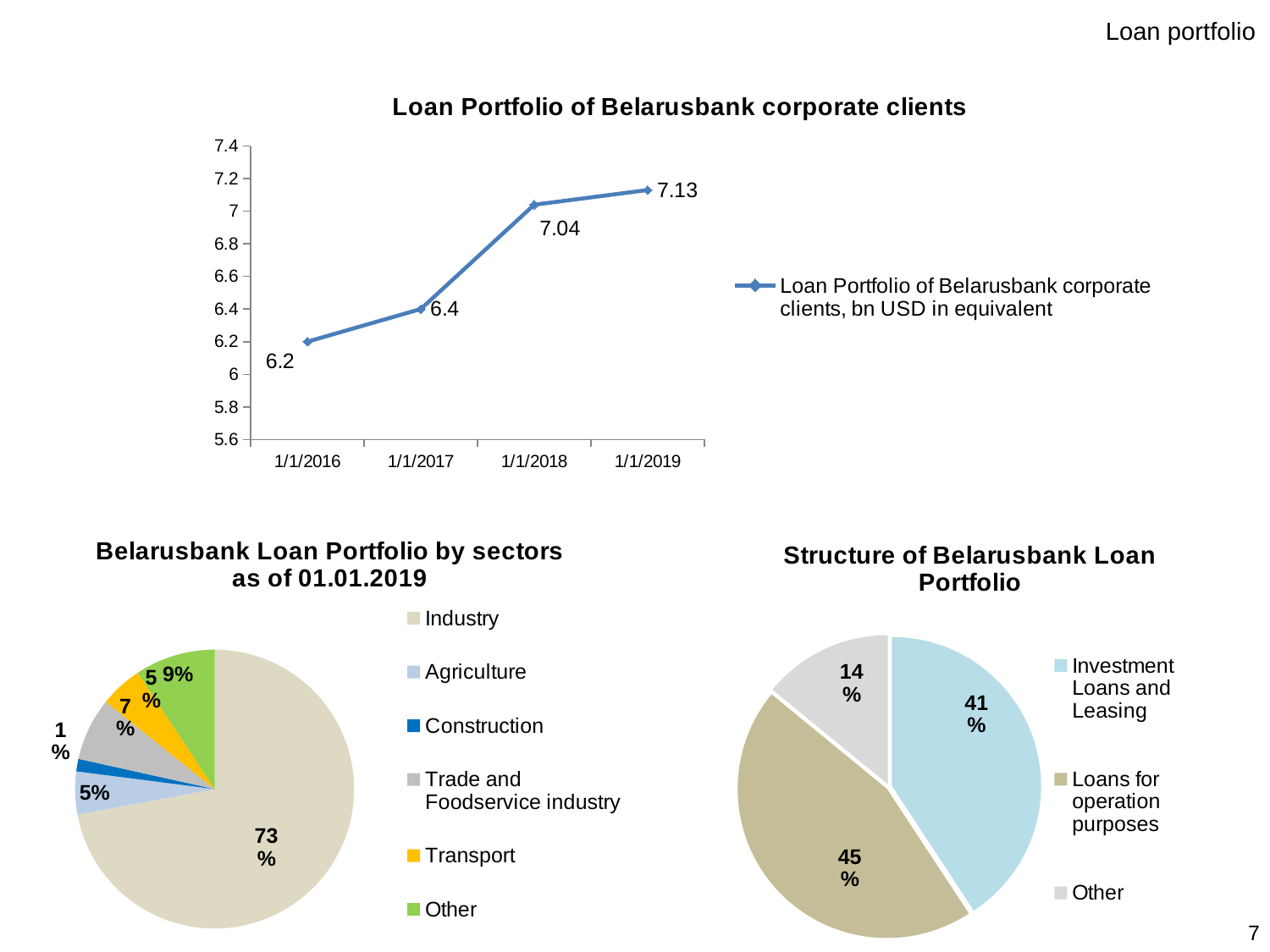

Loan portfolio

### Chart: Loan Portfolio of Belarusbank corporate clients

| Category | Loan Portfolio of Belarusbank corporate clients, bn USD in equivalent |
|---|---|
| 42370.0 | 6.2 |
| 42736.0 | 6.4 |
| 43101.0 | 7.04 |
| 43466.0 | 7.13 |

### Chart: Belarusbank Loan Portfolio by sectors as of 01.01.2019

| Category | Belarusbank Loan Portfolio by sectors as of 01.01.2019 |
|---|---|
| Industry | 0.7257 |
| Agriculture | 0.05 |
| Construction | 0.0146 |
| Trade and Foodservice industry | 0.0733 |
| Transport | 0.0499 |
| Other | 0.0935 |

### Chart: Structure of Belarusbank Loan Portfolio

| Category | Belarusbank Loan Portfolio structure |
|---|---|
| Investment Loans and Leasing | 0.4057 |
| Loans for operation purposes | 0.45 |
| Other | 0.14 |
7